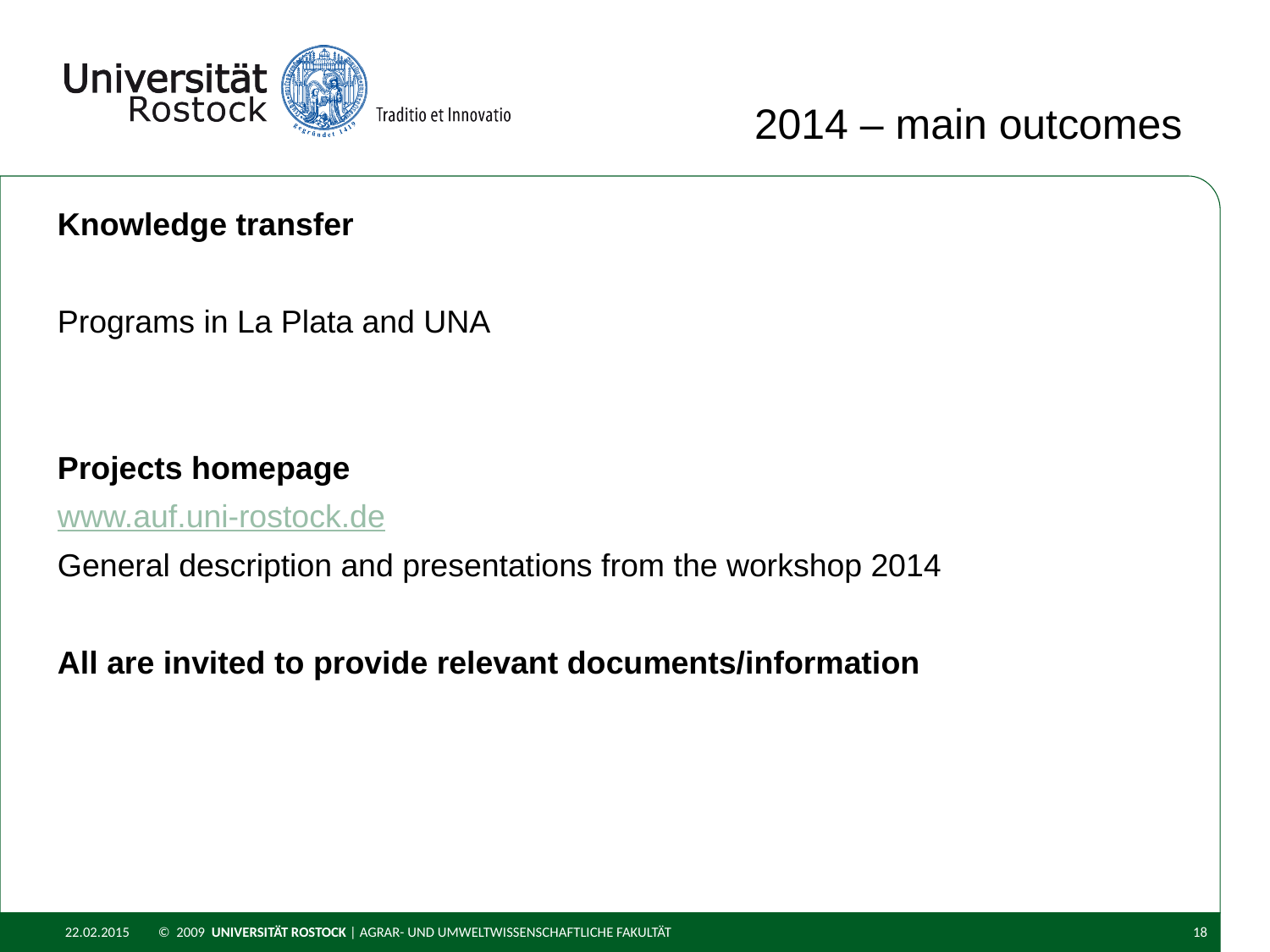

2014 – main outcomes
Knowledge transfer

Programs in La Plata and UNA

Projects homepage
www.auf.uni-rostock.de
General description and presentations from the workshop 2014

All are invited to provide relevant documents/information

22.02.2015
©  2009  UNIVERSITÄT ROSTOCK | Agrar- und Umweltwissenschaftliche Fakultät
18